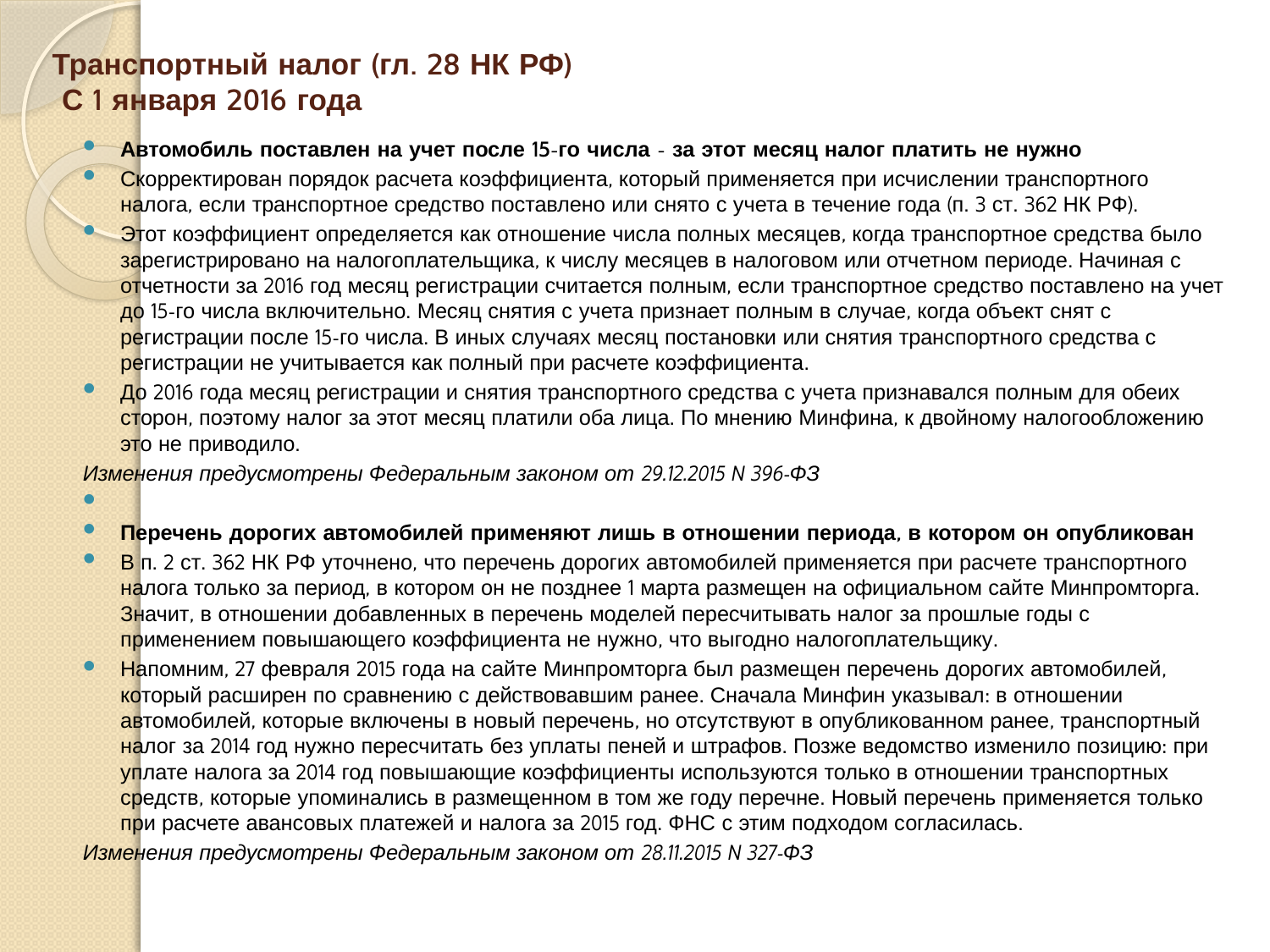

# Транспортный налог (гл. 28 НК РФ) С 1 января 2016 года
Автомобиль поставлен на учет после 15-го числа - за этот месяц налог платить не нужно
Скорректирован порядок расчета коэффициента, который применяется при исчислении транспортного налога, если транспортное средство поставлено или снято с учета в течение года (п. 3 ст. 362 НК РФ).
Этот коэффициент определяется как отношение числа полных месяцев, когда транспортное средства было зарегистрировано на налогоплательщика, к числу месяцев в налоговом или отчетном периоде. Начиная с отчетности за 2016 год месяц регистрации считается полным, если транспортное средство поставлено на учет до 15-го числа включительно. Месяц снятия с учета признает полным в случае, когда объект снят с регистрации после 15-го числа. В иных случаях месяц постановки или снятия транспортного средства с регистрации не учитывается как полный при расчете коэффициента.
До 2016 года месяц регистрации и снятия транспортного средства с учета признавался полным для обеих сторон, поэтому налог за этот месяц платили оба лица. По мнению Минфина, к двойному налогообложению это не приводило.
Изменения предусмотрены Федеральным законом от 29.12.2015 N 396-ФЗ

Перечень дорогих автомобилей применяют лишь в отношении периода, в котором он опубликован
В п. 2 ст. 362 НК РФ уточнено, что перечень дорогих автомобилей применяется при расчете транспортного налога только за период, в котором он не позднее 1 марта размещен на официальном сайте Минпромторга. Значит, в отношении добавленных в перечень моделей пересчитывать налог за прошлые годы с применением повышающего коэффициента не нужно, что выгодно налогоплательщику.
Напомним, 27 февраля 2015 года на сайте Минпромторга был размещен перечень дорогих автомобилей, который расширен по сравнению с действовавшим ранее. Сначала Минфин указывал: в отношении автомобилей, которые включены в новый перечень, но отсутствуют в опубликованном ранее, транспортный налог за 2014 год нужно пересчитать без уплаты пеней и штрафов. Позже ведомство изменило позицию: при уплате налога за 2014 год повышающие коэффициенты используются только в отношении транспортных средств, которые упоминались в размещенном в том же году перечне. Новый перечень применяется только при расчете авансовых платежей и налога за 2015 год. ФНС с этим подходом согласилась.
Изменения предусмотрены Федеральным законом от 28.11.2015 N 327-ФЗ